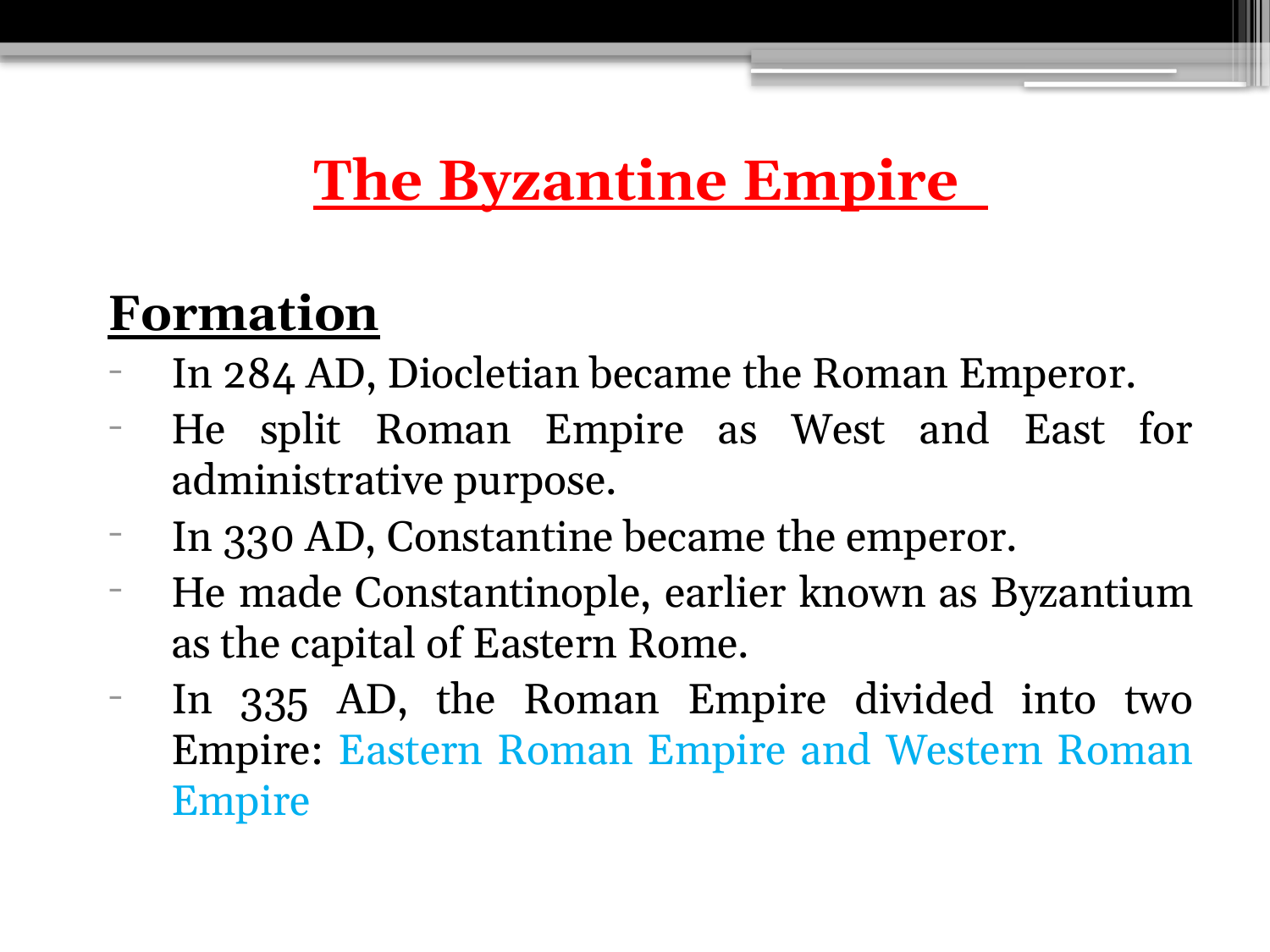

The Byzantine Empire

Formation
In 284 AD, Diocletian became the Roman Emperor.
He split Roman Empire as West and East for administrative purpose.
In 330 AD, Constantine became the emperor.
He made Constantinople, earlier known as Byzantium as the capital of Eastern Rome.
In 335 AD, the Roman Empire divided into two Empire: Eastern Roman Empire and Western Roman Empire